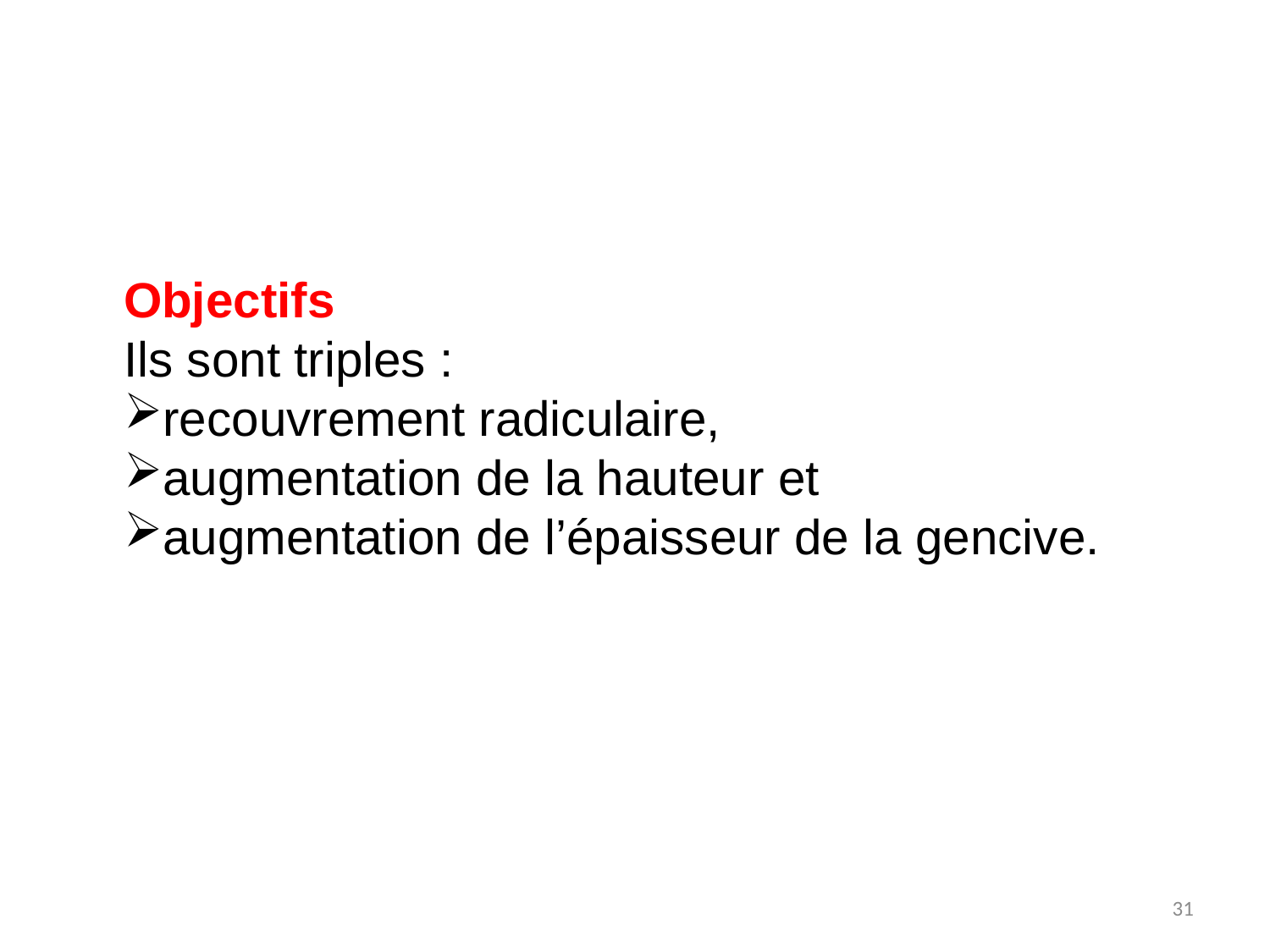

Objectifs
Ils sont triples :
recouvrement radiculaire,
augmentation de la hauteur et
augmentation de l’épaisseur de la gencive.
31